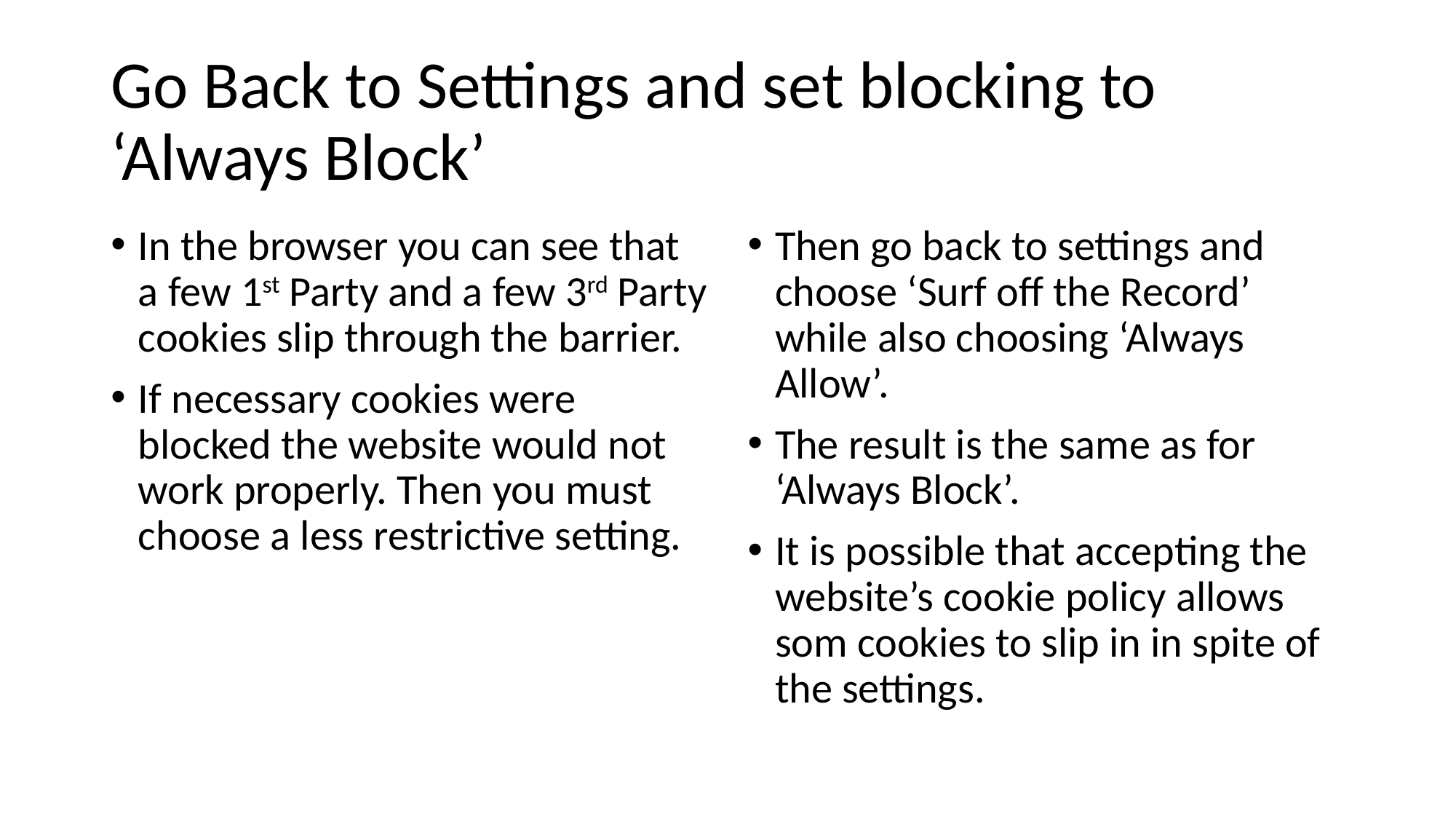

# Go Back to Settings and set blocking to ‘Always Block’
In the browser you can see that a few 1st Party and a few 3rd Party cookies slip through the barrier.
If necessary cookies were blocked the website would not work properly. Then you must choose a less restrictive setting.
Then go back to settings and choose ‘Surf off the Record’ while also choosing ‘Always Allow’.
The result is the same as for ‘Always Block’.
It is possible that accepting the website’s cookie policy allows som cookies to slip in in spite of the settings.